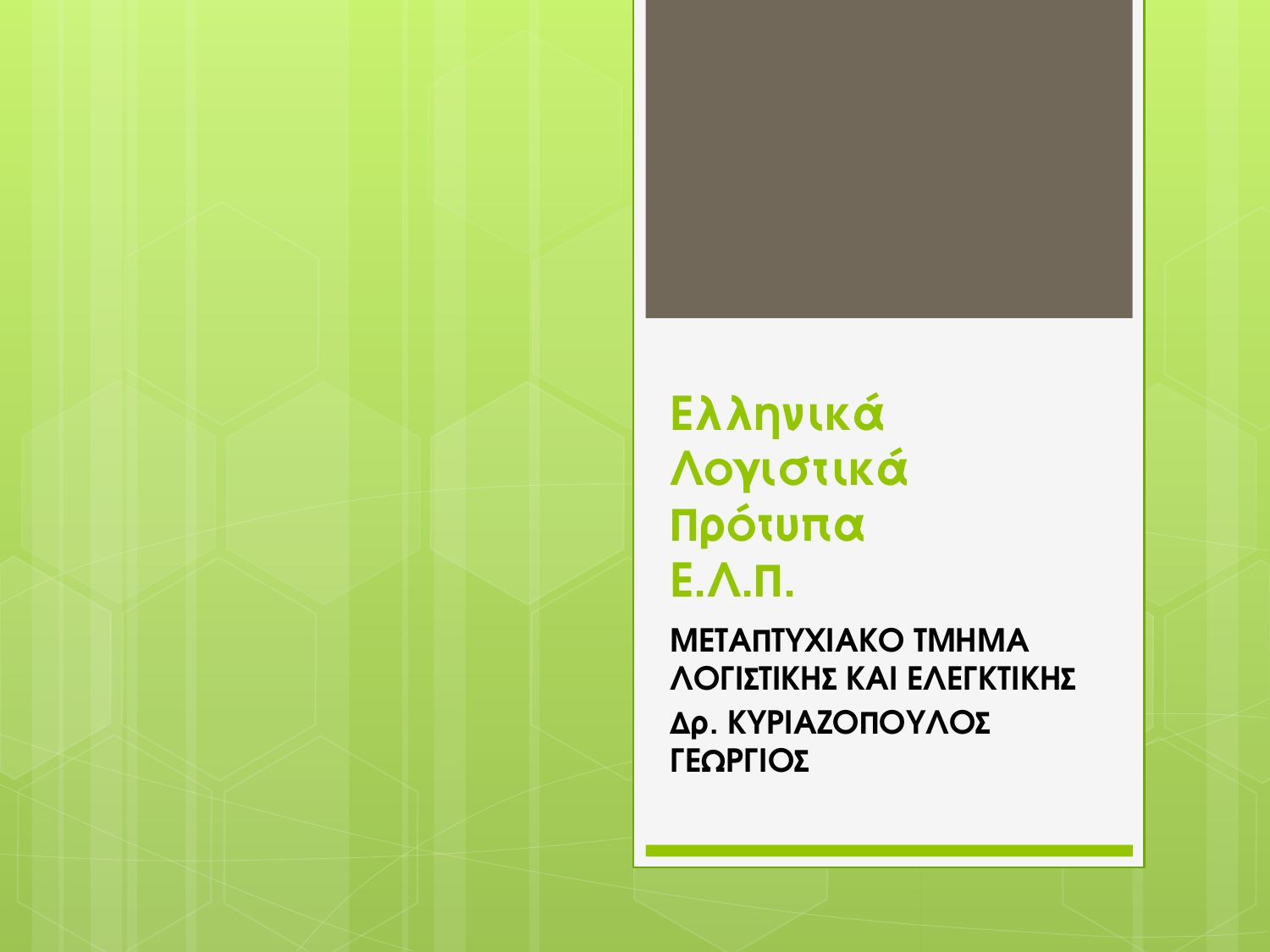

# Ελληνικά Λογιστικά Πρότυπα Ε.Λ.Π.
ΜΕΤΑΠΤΥΧΙΑΚΟ ΤΜΗΜΑ ΛΟΓΙΣΤΙΚΗΣ ΚΑΙ ΕΛΕΓΚΤΙΚΗΣ
Δρ. ΚΥΡΙΑΖΟΠΟΥΛΟΣ ΓΕΩΡΓΙΟΣ